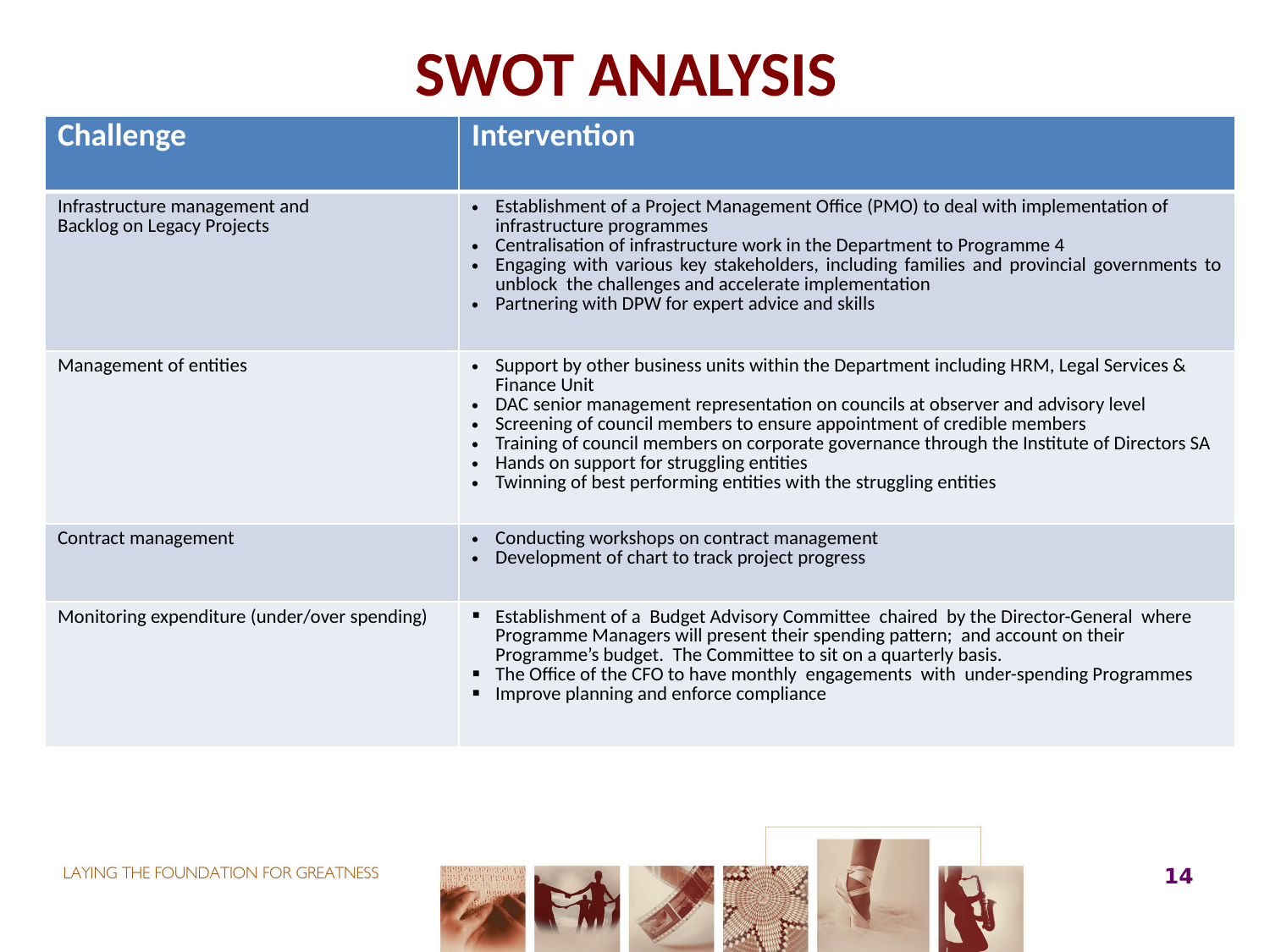

# SWOT ANALYSIS
| Challenge | Intervention |
| --- | --- |
| Infrastructure management and Backlog on Legacy Projects | Establishment of a Project Management Office (PMO) to deal with implementation of infrastructure programmes Centralisation of infrastructure work in the Department to Programme 4 Engaging with various key stakeholders, including families and provincial governments to unblock the challenges and accelerate implementation Partnering with DPW for expert advice and skills |
| Management of entities | Support by other business units within the Department including HRM, Legal Services & Finance Unit DAC senior management representation on councils at observer and advisory level Screening of council members to ensure appointment of credible members Training of council members on corporate governance through the Institute of Directors SA Hands on support for struggling entities Twinning of best performing entities with the struggling entities |
| Contract management | Conducting workshops on contract management Development of chart to track project progress |
| Monitoring expenditure (under/over spending) | Establishment of a Budget Advisory Committee chaired by the Director-General where Programme Managers will present their spending pattern; and account on their Programme’s budget. The Committee to sit on a quarterly basis. The Office of the CFO to have monthly engagements with under-spending Programmes Improve planning and enforce compliance |
14